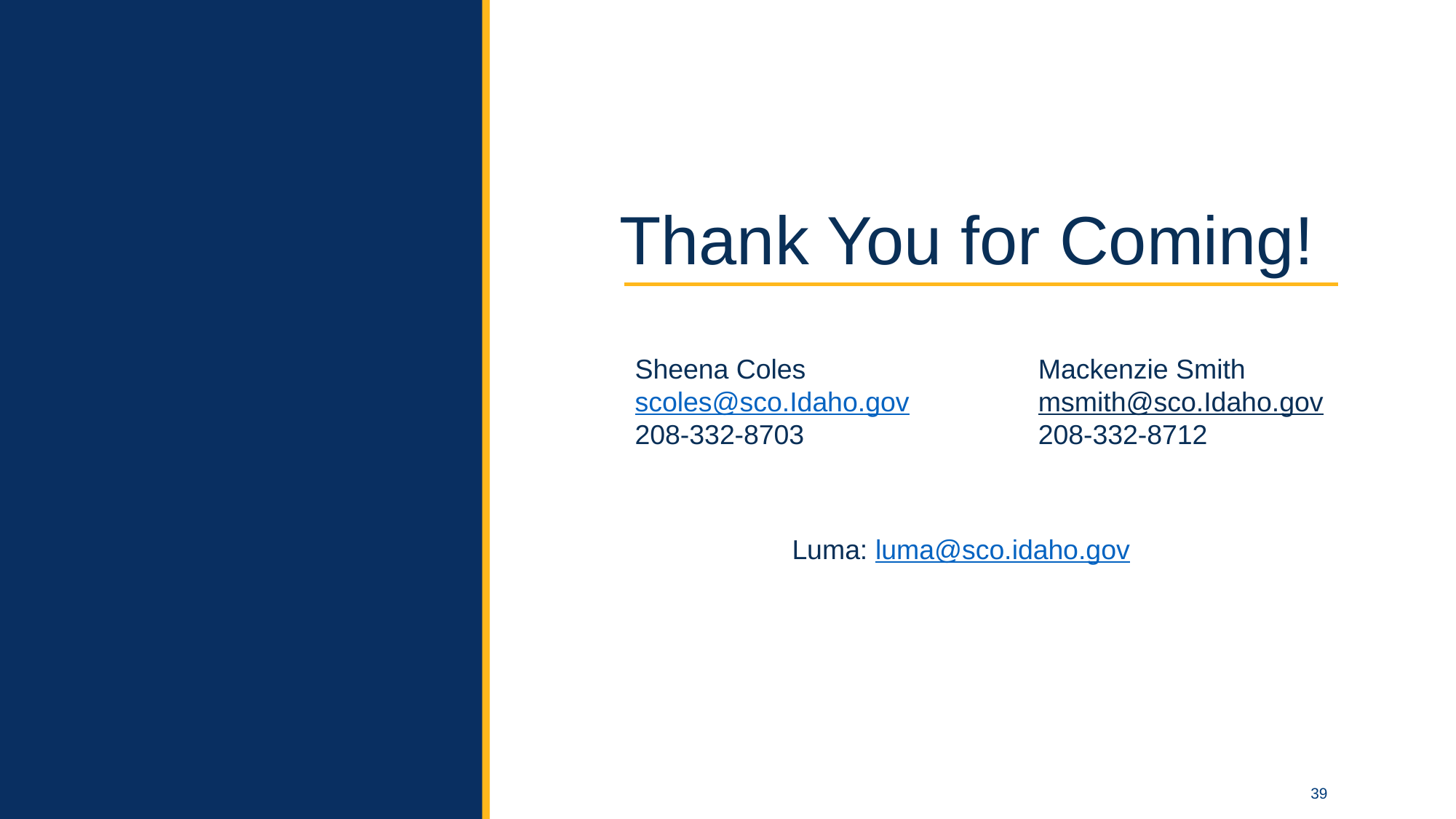

Thank You for Coming!
Sheena Coles
scoles@sco.Idaho.gov
208-332-8703
Mackenzie Smith
msmith@sco.Idaho.gov
208-332-8712
Luma: luma@sco.idaho.gov
39
39